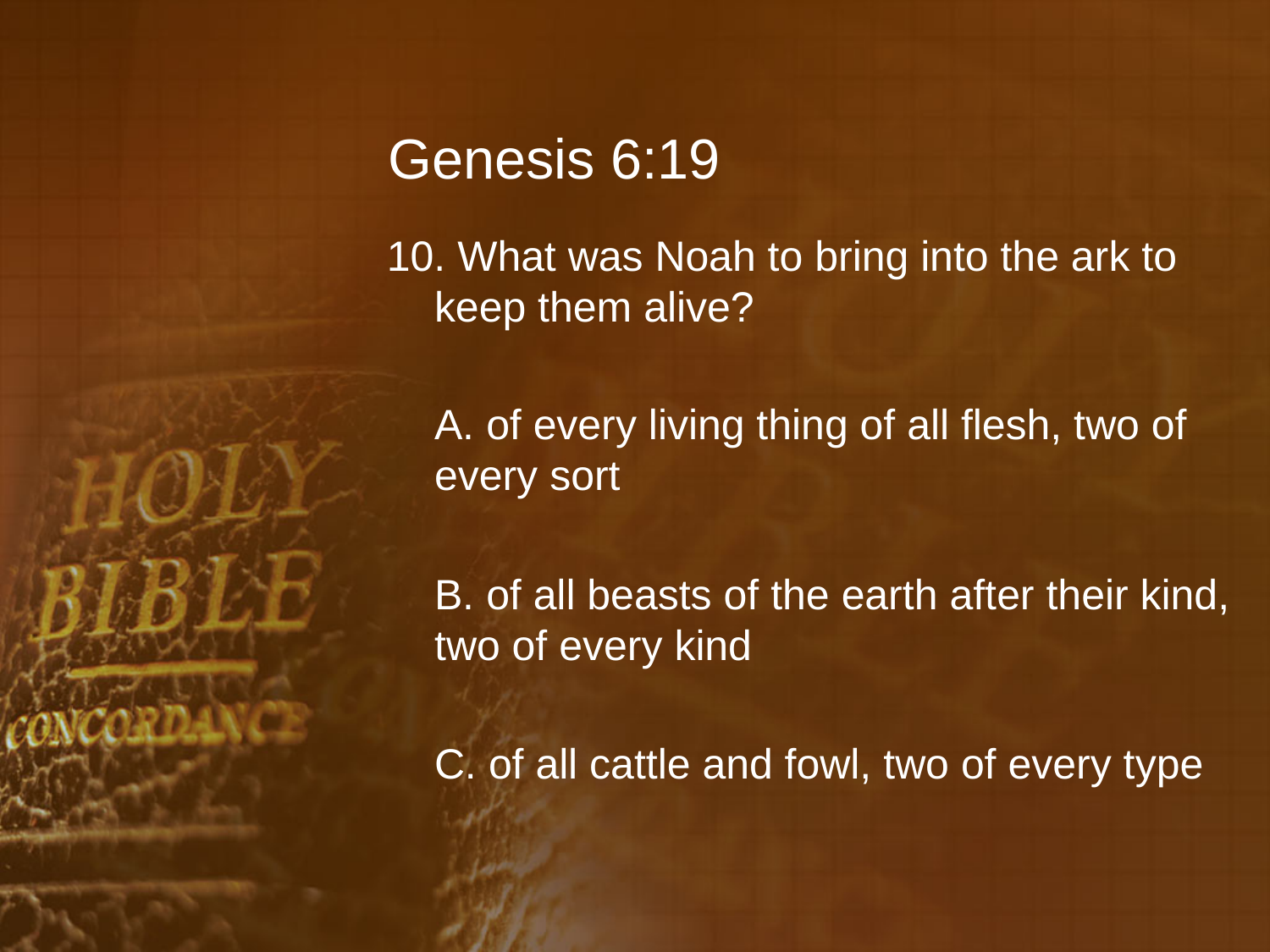

# Genesis 6:19
10. What was Noah to bring into the ark to keep them alive?

	A. of every living thing of all flesh, two of every sort

	B. of all beasts of the earth after their kind, two of every kind

	C. of all cattle and fowl, two of every type